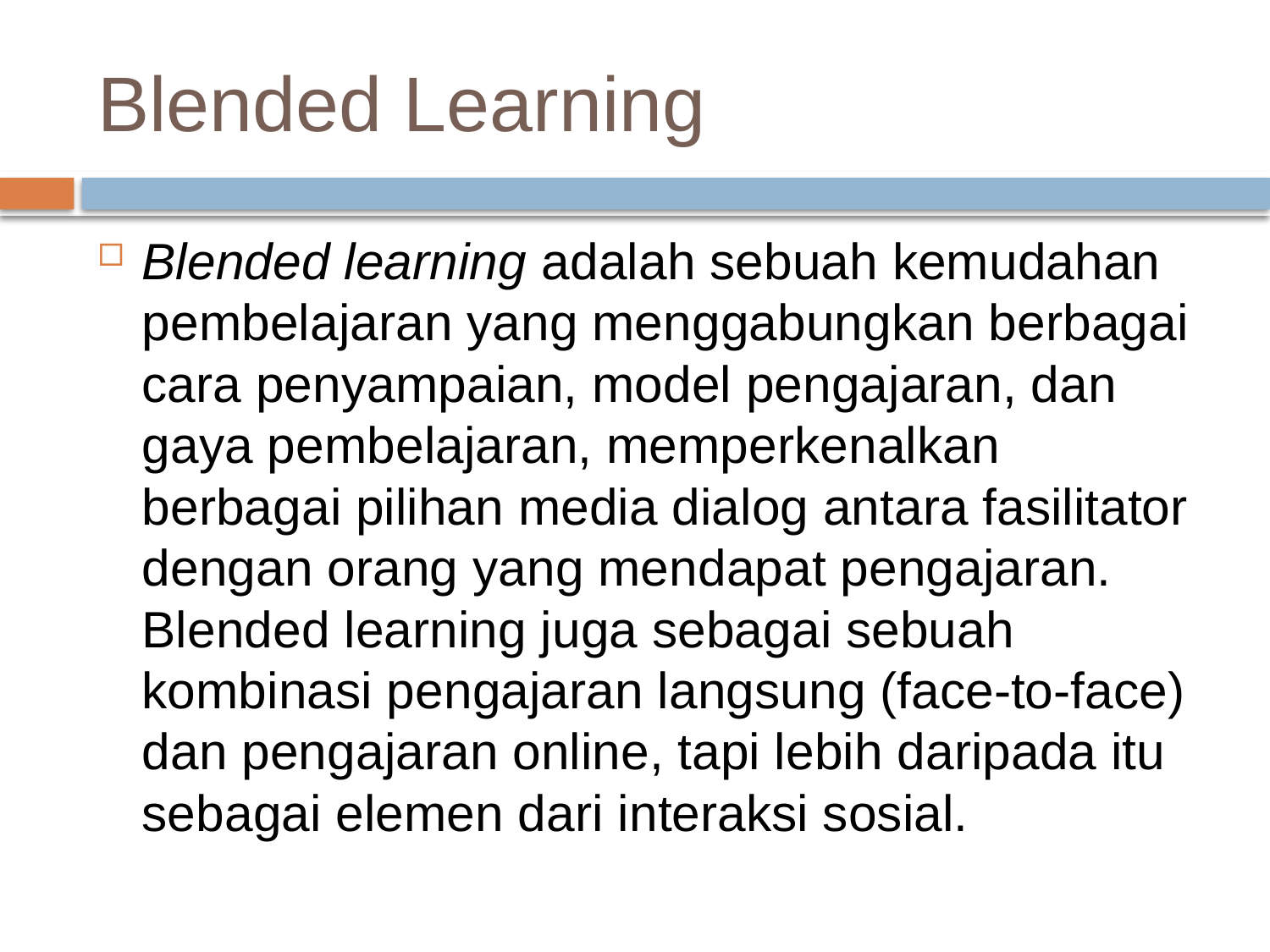

# Blended Learning
Blended learning adalah sebuah kemudahan pembelajaran yang menggabungkan berbagai cara penyampaian, model pengajaran, dan gaya pembelajaran, memperkenalkan berbagai pilihan media dialog antara fasilitator dengan orang yang mendapat pengajaran. Blended learning juga sebagai sebuah kombinasi pengajaran langsung (face-to-face) dan pengajaran online, tapi lebih daripada itu sebagai elemen dari interaksi sosial.